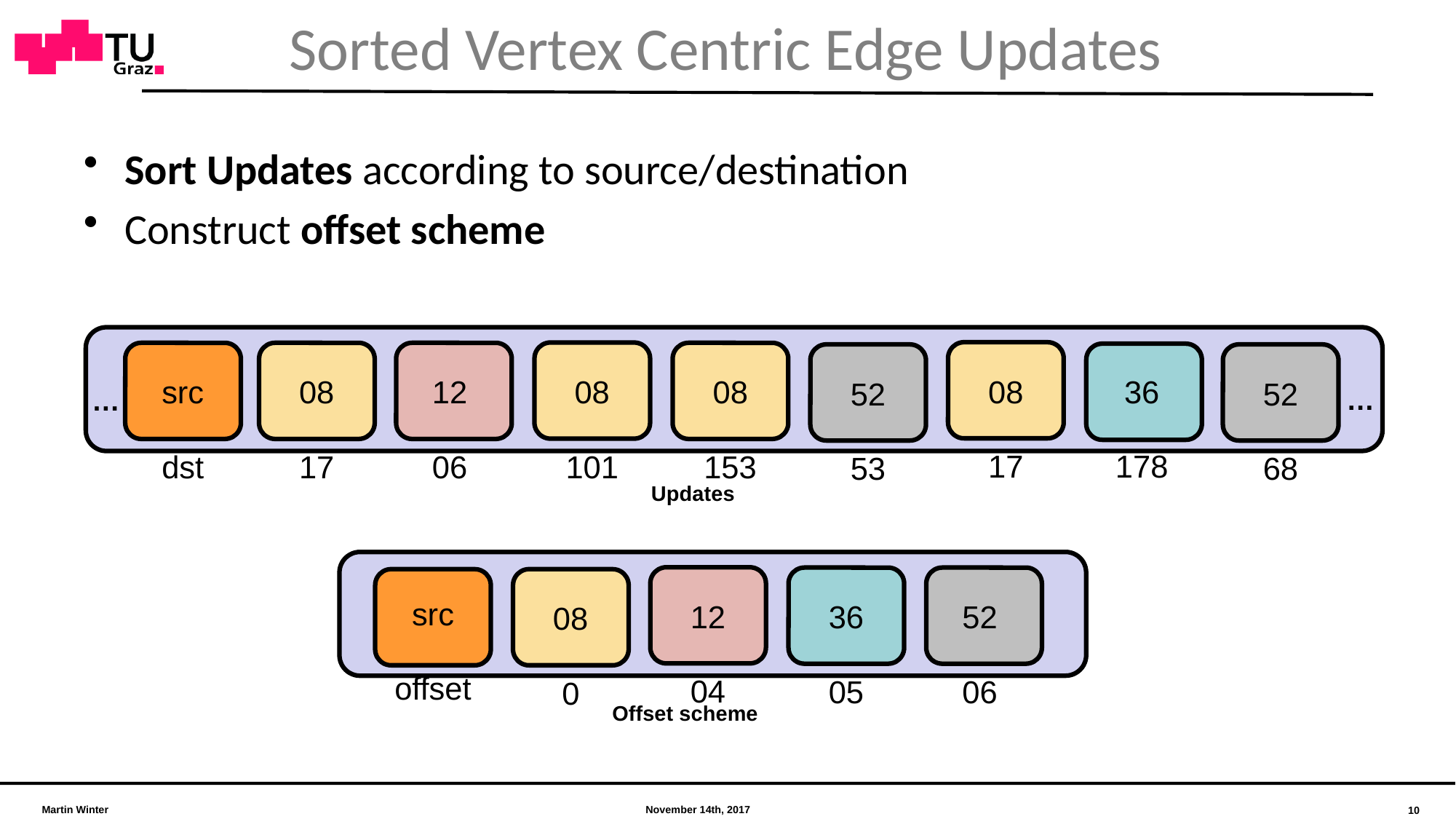

# Sorted Vertex Centric Edge Updates
Sort Updates according to source/destination
Construct offset scheme

Updates
08
17

36
178

08
101

src
dst

08
17

12
06

08
153

52
53

52
68

…
…

Offset scheme
src
offset

12
04

36
05

52
06

08
0